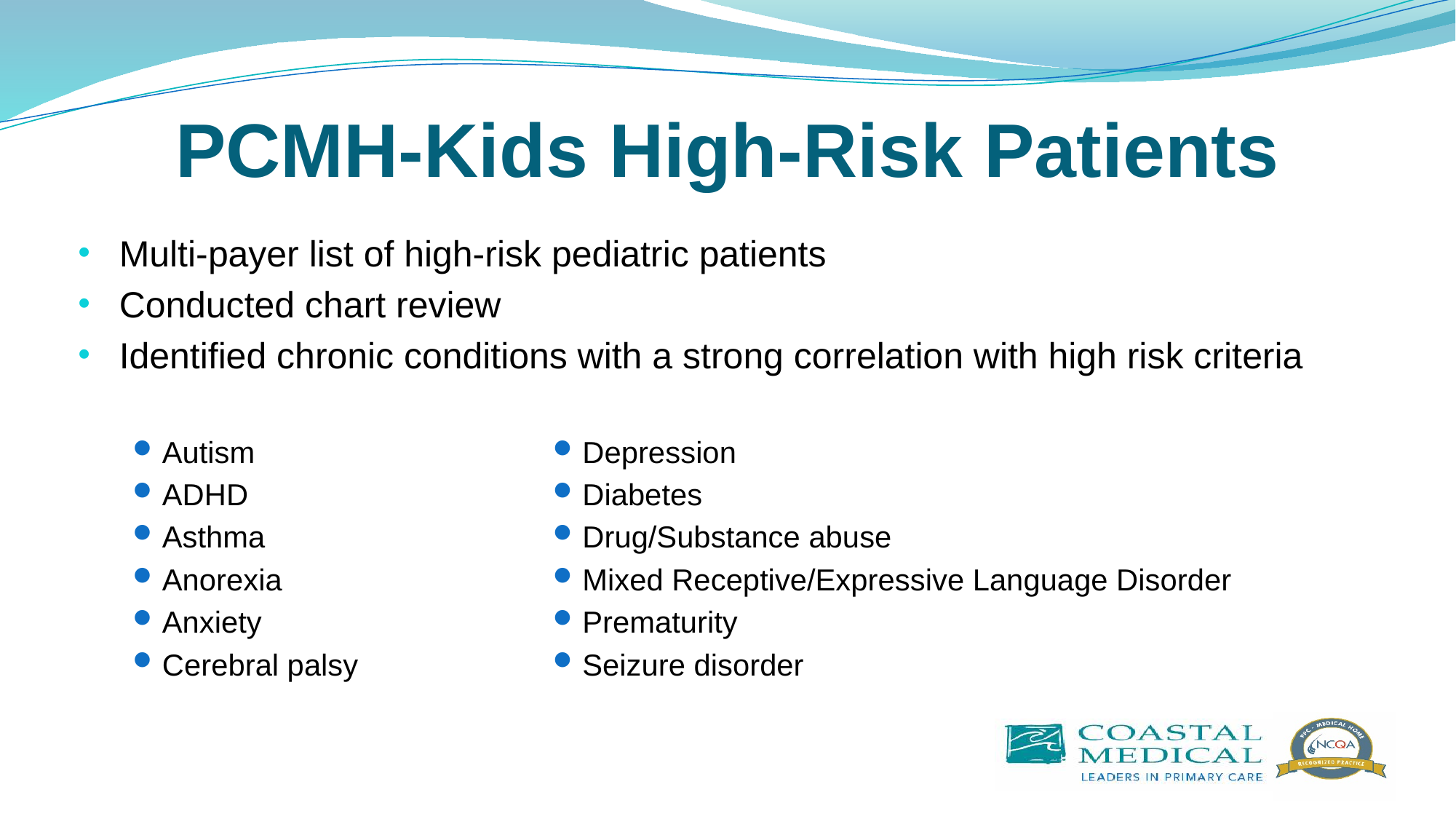

# PCMH-Kids High-Risk Patients
Multi-payer list of high-risk pediatric patients
Conducted chart review
Identified chronic conditions with a strong correlation with high risk criteria
Autism
ADHD
Asthma
Anorexia
Anxiety
Cerebral palsy

Depression
Diabetes
Drug/Substance abuse
Mixed Receptive/Expressive Language Disorder
Prematurity
Seizure disorder